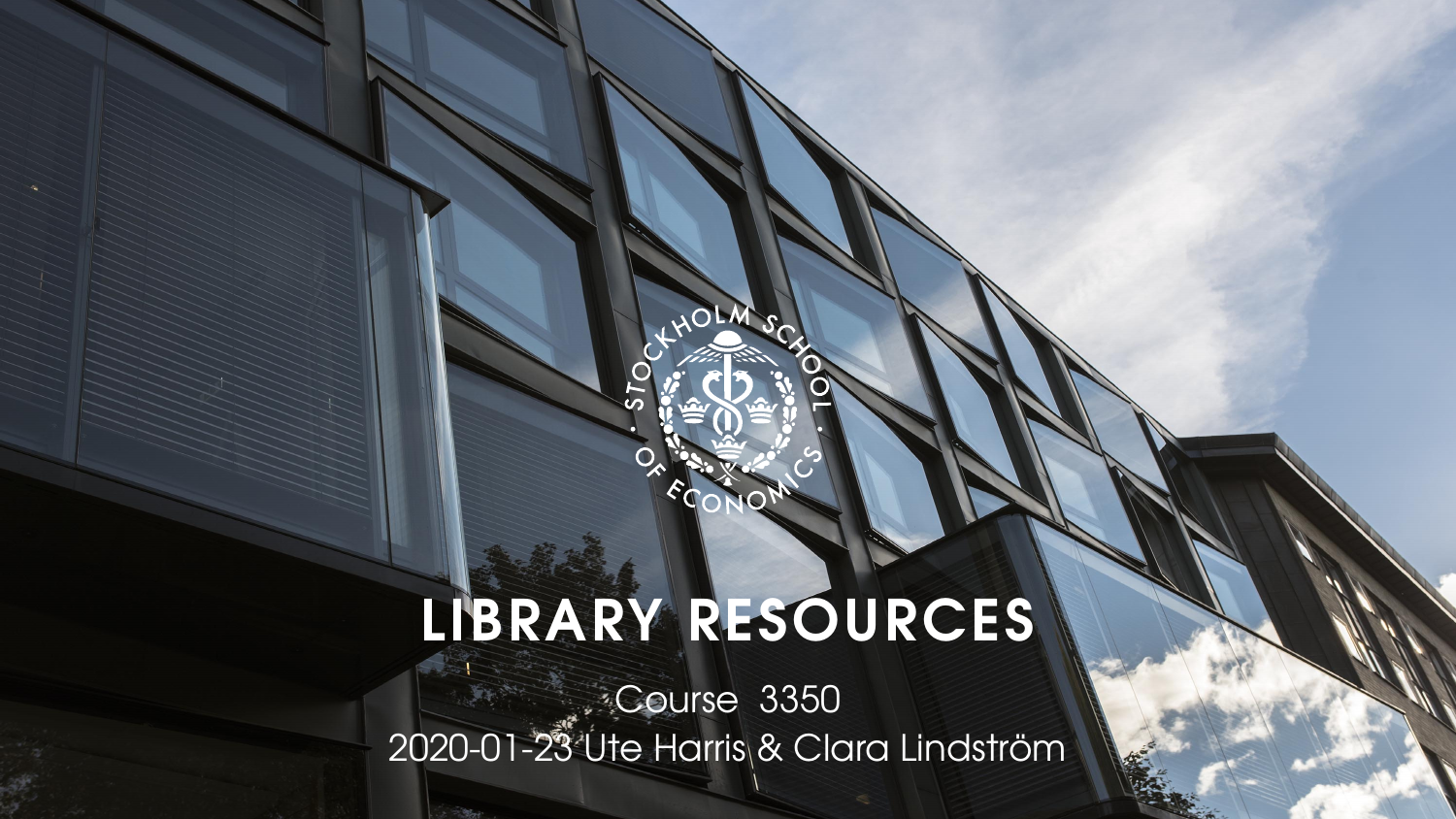

# Library resources
Course  3350
2020-01-23 Ute Harris & Clara Lindström